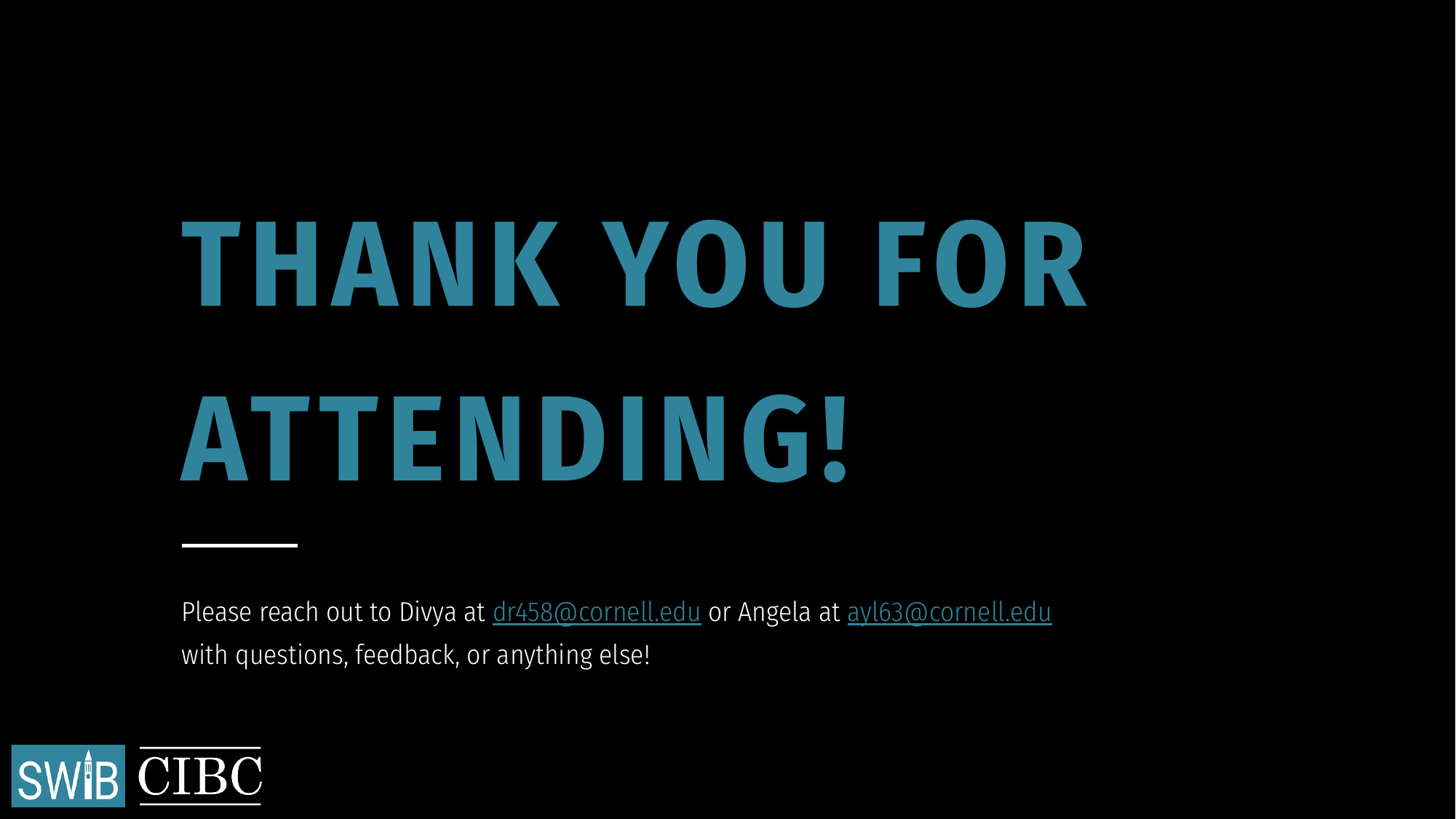

# Thank you for attending!
Please reach out to Divya at dr458@cornell.edu or Angela at ayl63@cornell.edu with questions, feedback, or anything else!